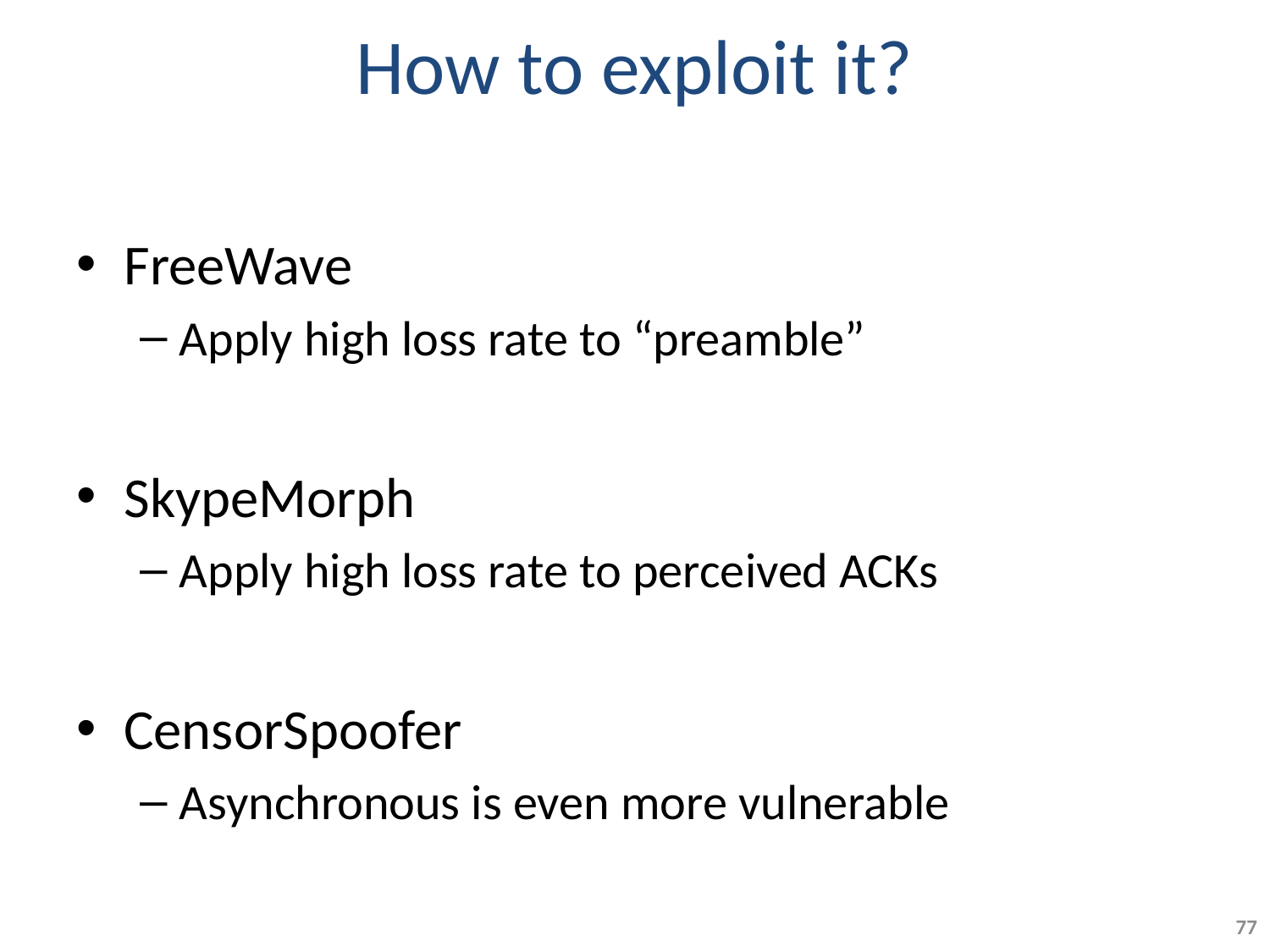

# How to exploit it?
FreeWave
Apply high loss rate to “preamble”

SkypeMorph
Apply high loss rate to perceived ACKs

CensorSpoofer
Asynchronous is even more vulnerable

77